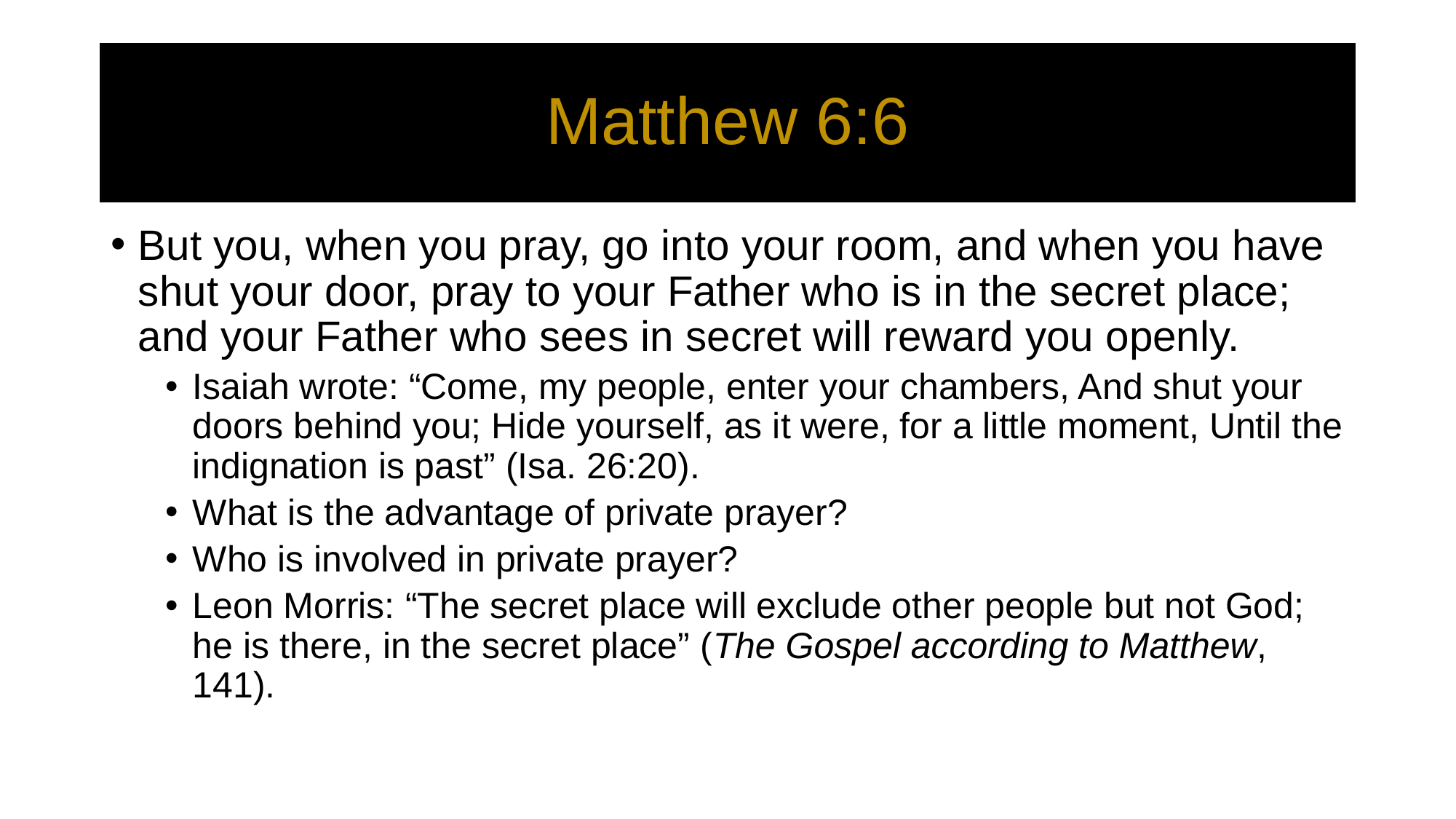

# Matthew 6:6
But you, when you pray, go into your room, and when you have shut your door, pray to your Father who is in the secret place; and your Father who sees in secret will reward you openly.
Isaiah wrote: “Come, my people, enter your chambers, And shut your doors behind you; Hide yourself, as it were, for a little moment, Until the indignation is past” (Isa. 26:20).
What is the advantage of private prayer?
Who is involved in private prayer?
Leon Morris: “The secret place will exclude other people but not God; he is there, in the secret place” (The Gospel according to Matthew, 141).